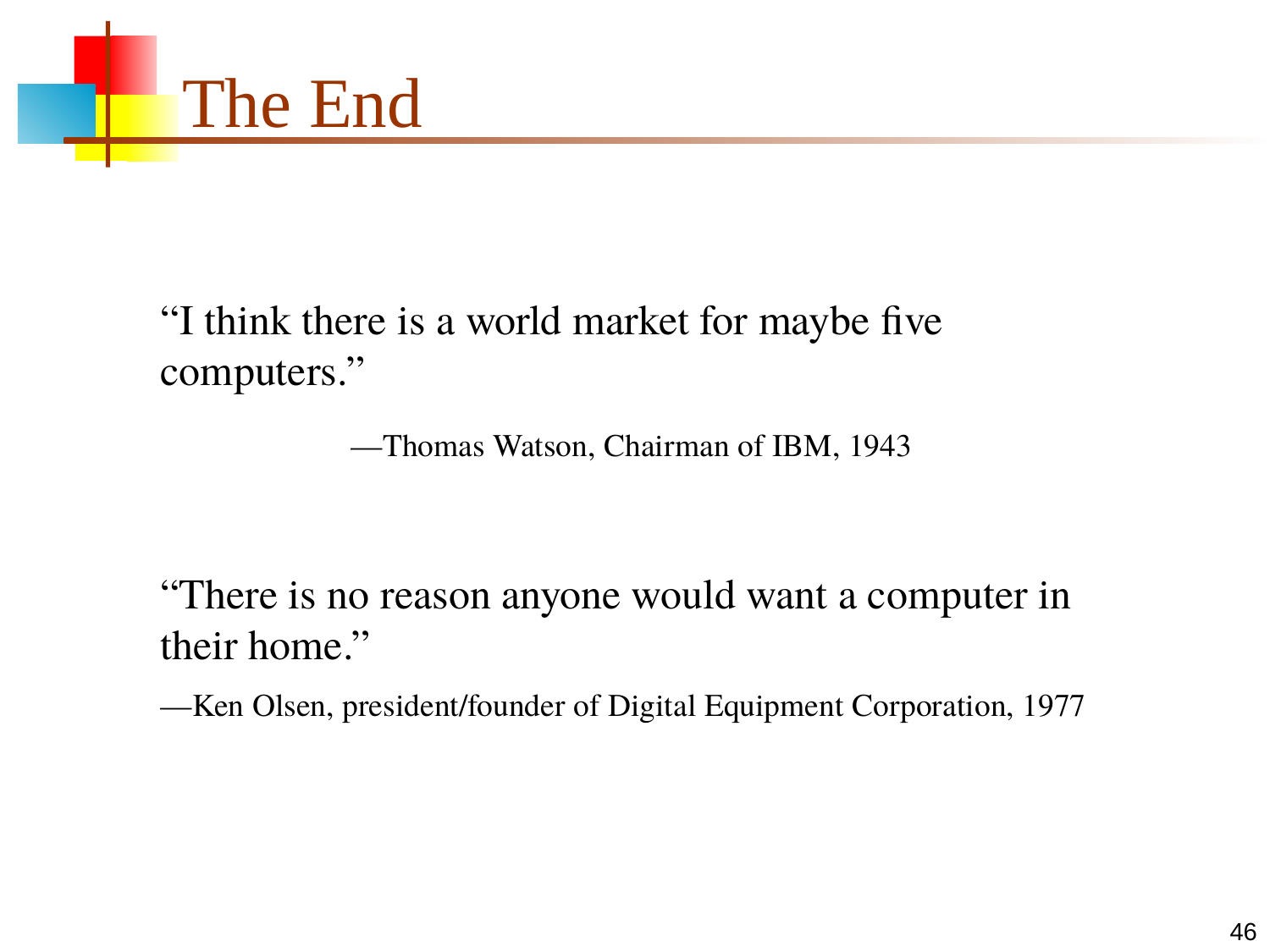

# The End
“I think there is a world market for maybe five computers.”
                  —Thomas Watson, Chairman of IBM, 1943
“There is no reason anyone would want a computer in their home.”
—Ken Olsen, president/founder of Digital Equipment Corporation, 1977
46